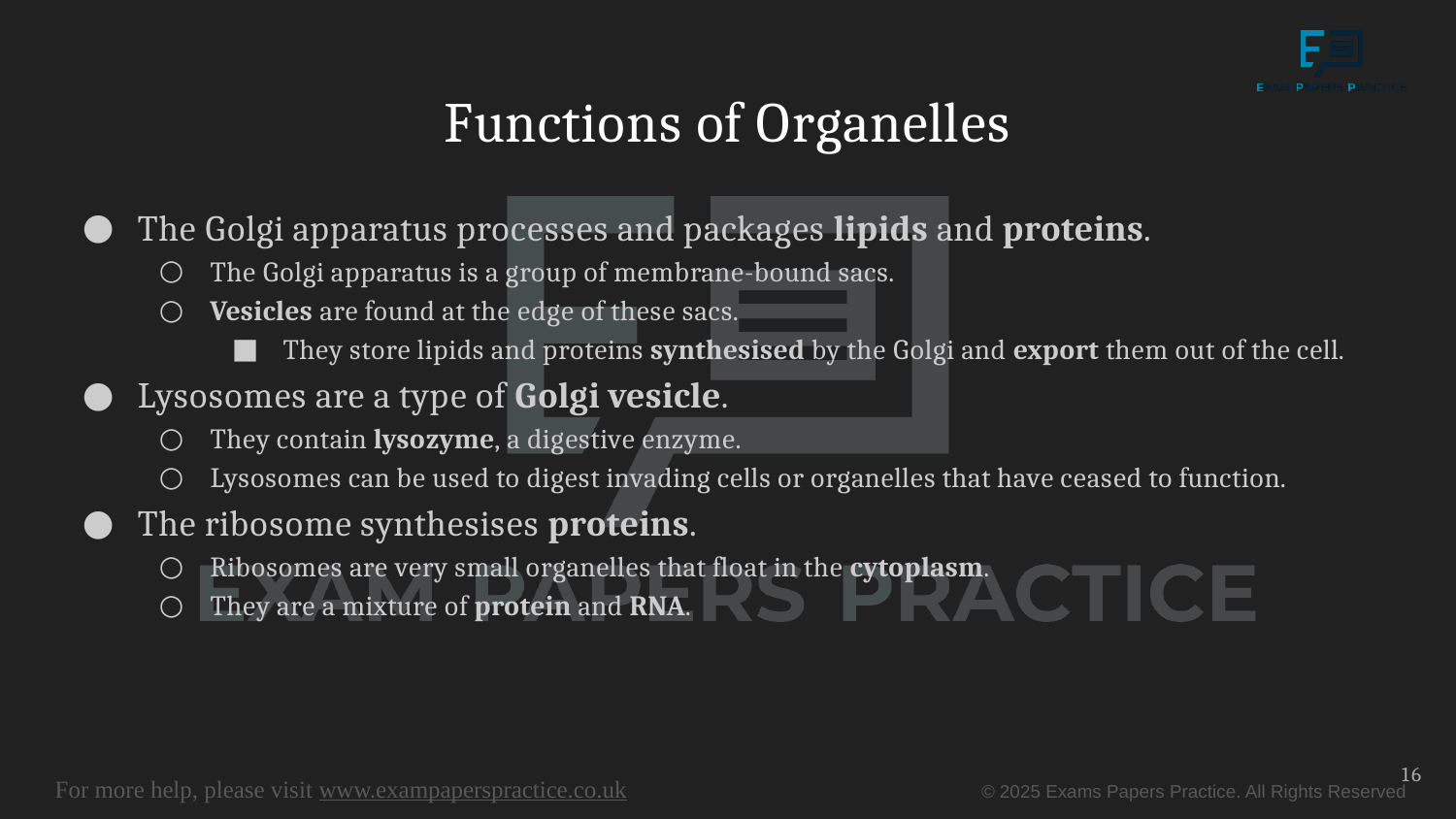

# Functions of Organelles

The Golgi apparatus processes and packages lipids and proteins.
The Golgi apparatus is a group of membrane-bound sacs.
Vesicles are found at the edge of these sacs.
They store lipids and proteins synthesised by the Golgi and export them out of the cell.
Lysosomes are a type of Golgi vesicle.
They contain lysozyme, a digestive enzyme.
Lysosomes can be used to digest invading cells or organelles that have ceased to function.
The ribosome synthesises proteins.
Ribosomes are very small organelles that float in the cytoplasm.
They are a mixture of protein and RNA.
16